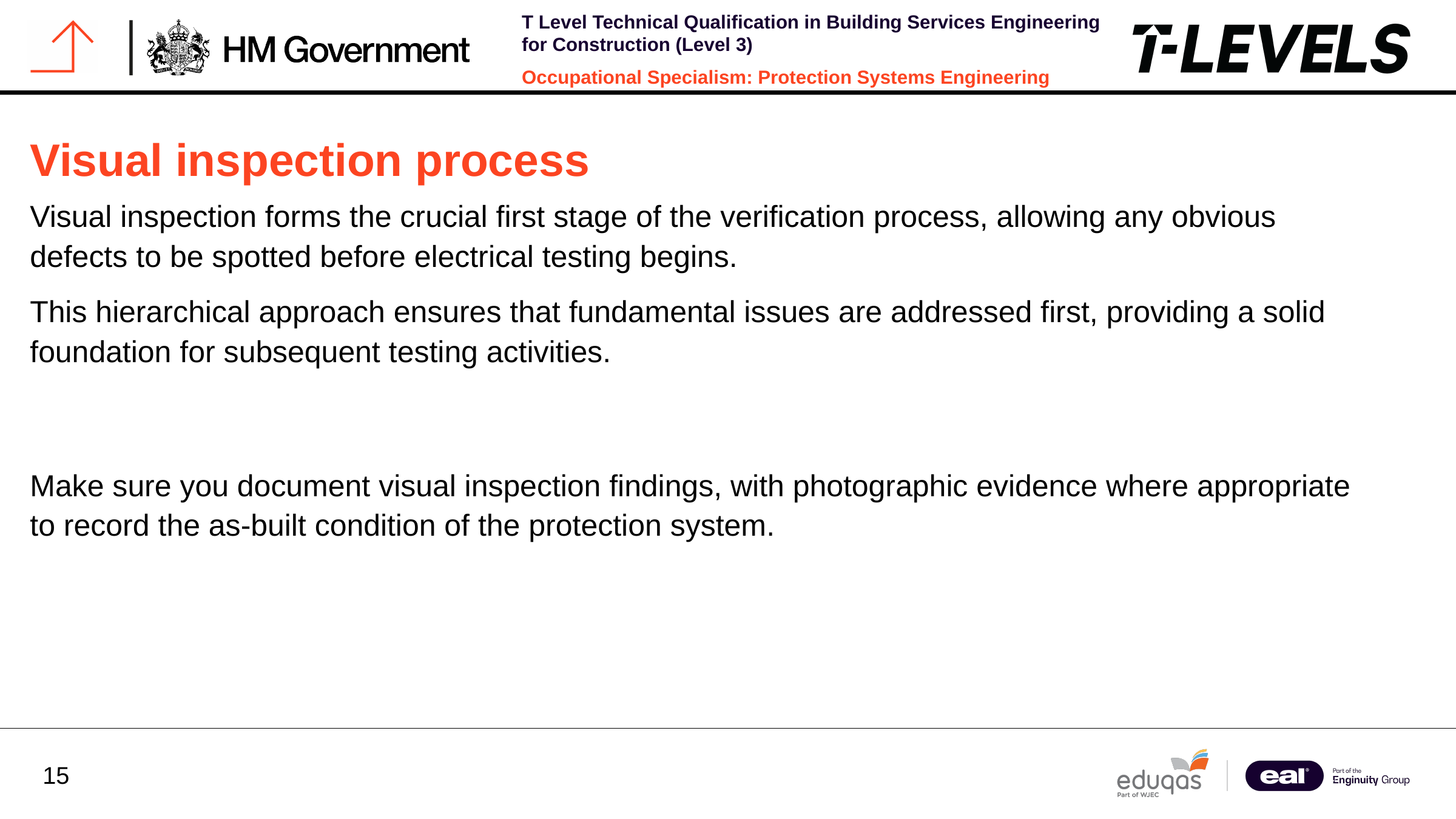

Visual inspection process
Visual inspection forms the crucial first stage of the verification process, allowing any obvious defects to be spotted before electrical testing begins.
This hierarchical approach ensures that fundamental issues are addressed first, providing a solid foundation for subsequent testing activities.
Make sure you document visual inspection findings, with photographic evidence where appropriate to record the as-built condition of the protection system.